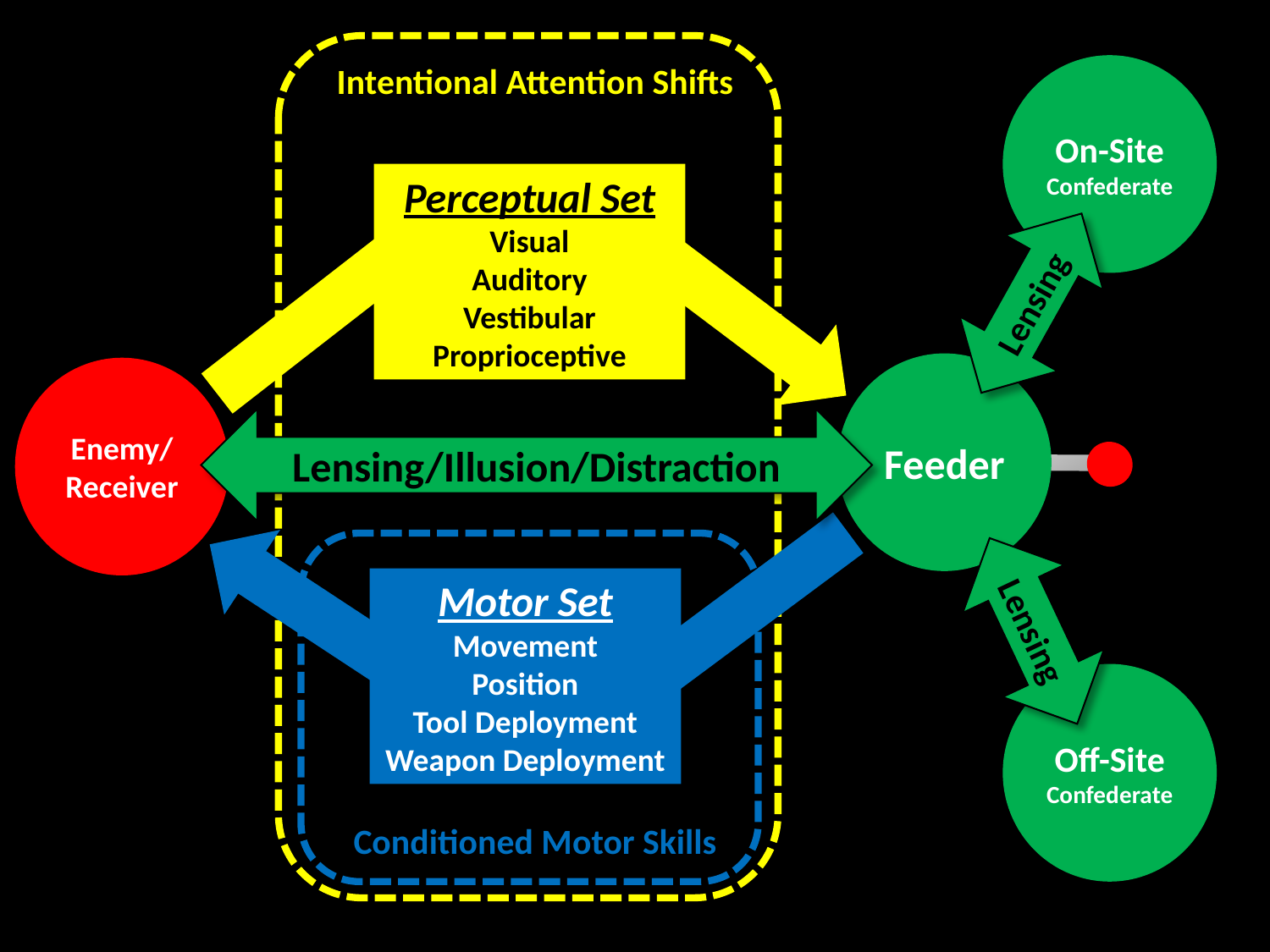

Intentional Attention Shifts
On-Site
Confederate
Perceptual Set
Visual
Auditory
Vestibular
Proprioceptive

Lensing
Feeder
Enemy/
Receiver
Lensing/Illusion/Distraction

Motor Set
Movement
Position
Tool Deployment
Weapon Deployment

Lensing
Off-Site
Confederate
Conditioned Motor Skills